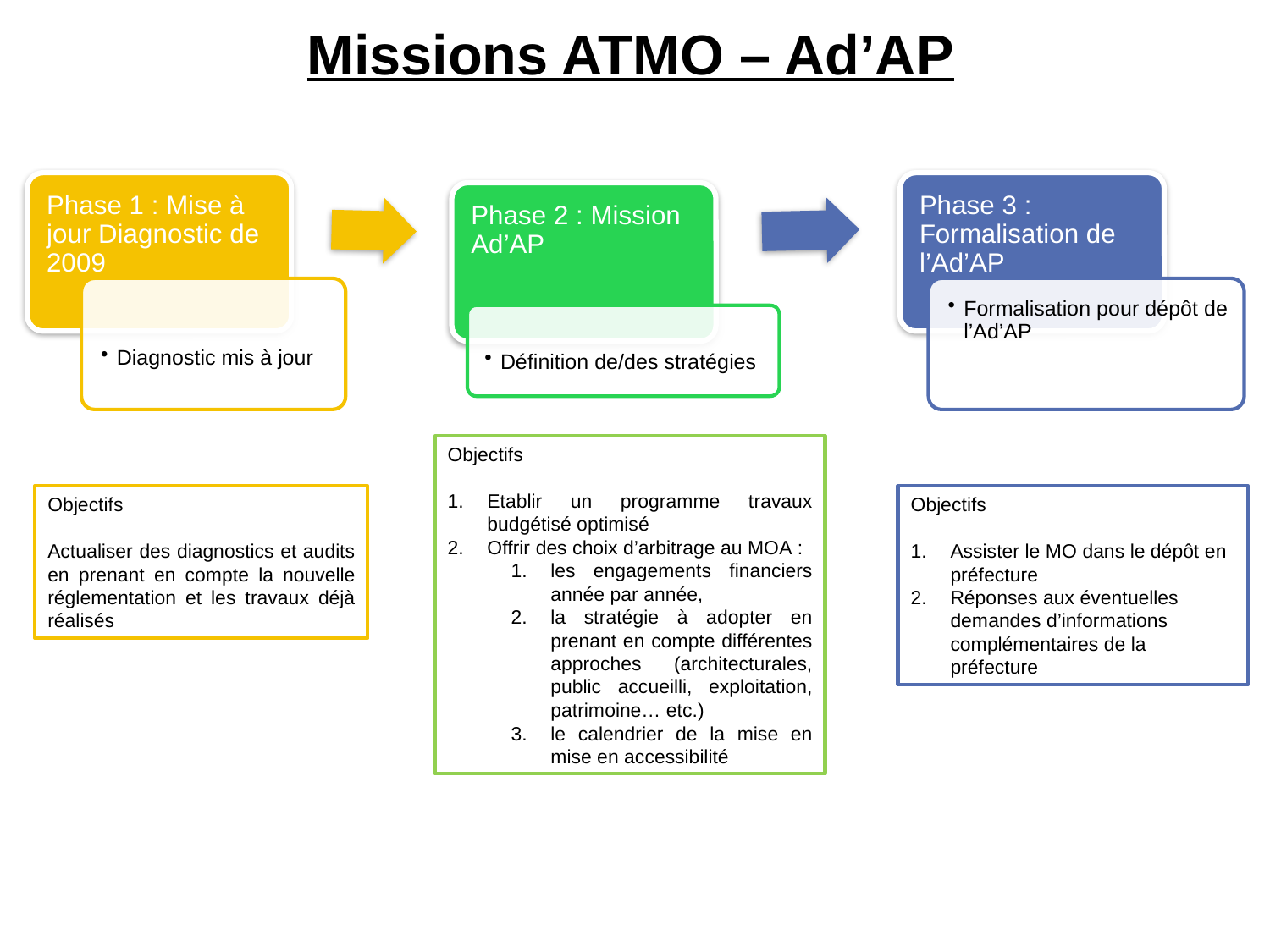

# Missions ATMO – Ad’AP
Phase 1 : Mise à jour Diagnostic de 2009
Diagnostic mis à jour

Phase 2 : Mission Ad’AP
Définition de/des stratégies

Phase 3 : Formalisation de l’Ad’AP
Formalisation pour dépôt de l’Ad’AP
Objectifs

Etablir un programme travaux budgétisé optimisé
Offrir des choix d’arbitrage au MOA :
les engagements financiers année par année,
la stratégie à adopter en prenant en compte différentes approches (architecturales, public accueilli, exploitation, patrimoine… etc.)
le calendrier de la mise en mise en accessibilité
Objectifs

Actualiser des diagnostics et audits en prenant en compte la nouvelle réglementation et les travaux déjà réalisés
Objectifs

Assister le MO dans le dépôt en préfecture
Réponses aux éventuelles demandes d’informations complémentaires de la préfecture